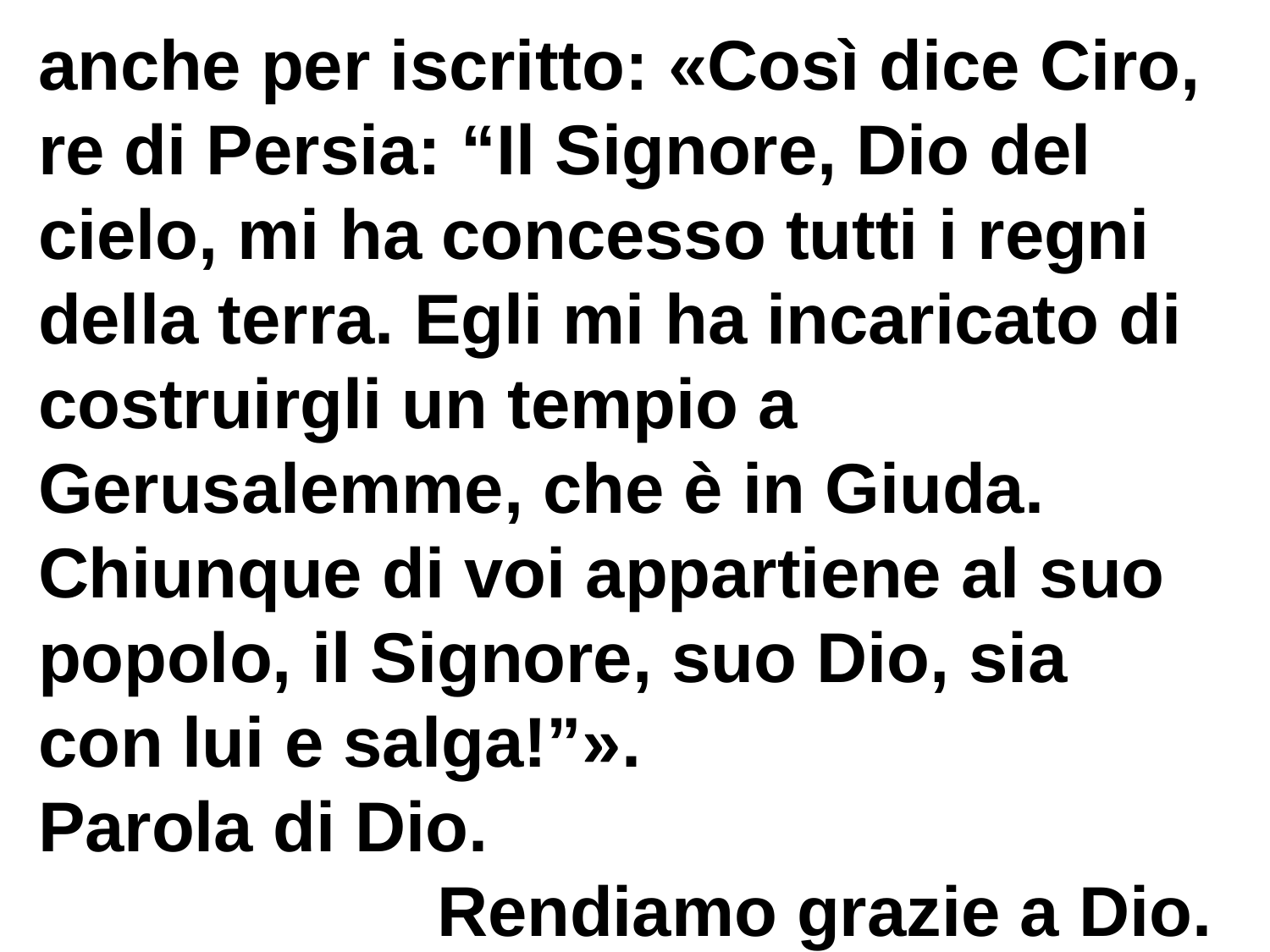

anche per iscritto: «Così dice Ciro, re di Persia: “Il Signore, Dio del cielo, mi ha concesso tutti i regni della terra. Egli mi ha incaricato di costruirgli un tempio a Gerusalemme, che è in Giuda. Chiunque di voi appartiene al suo popolo, il Signore, suo Dio, sia con lui e salga!”».
Parola di Dio.
Rendiamo grazie a Dio.